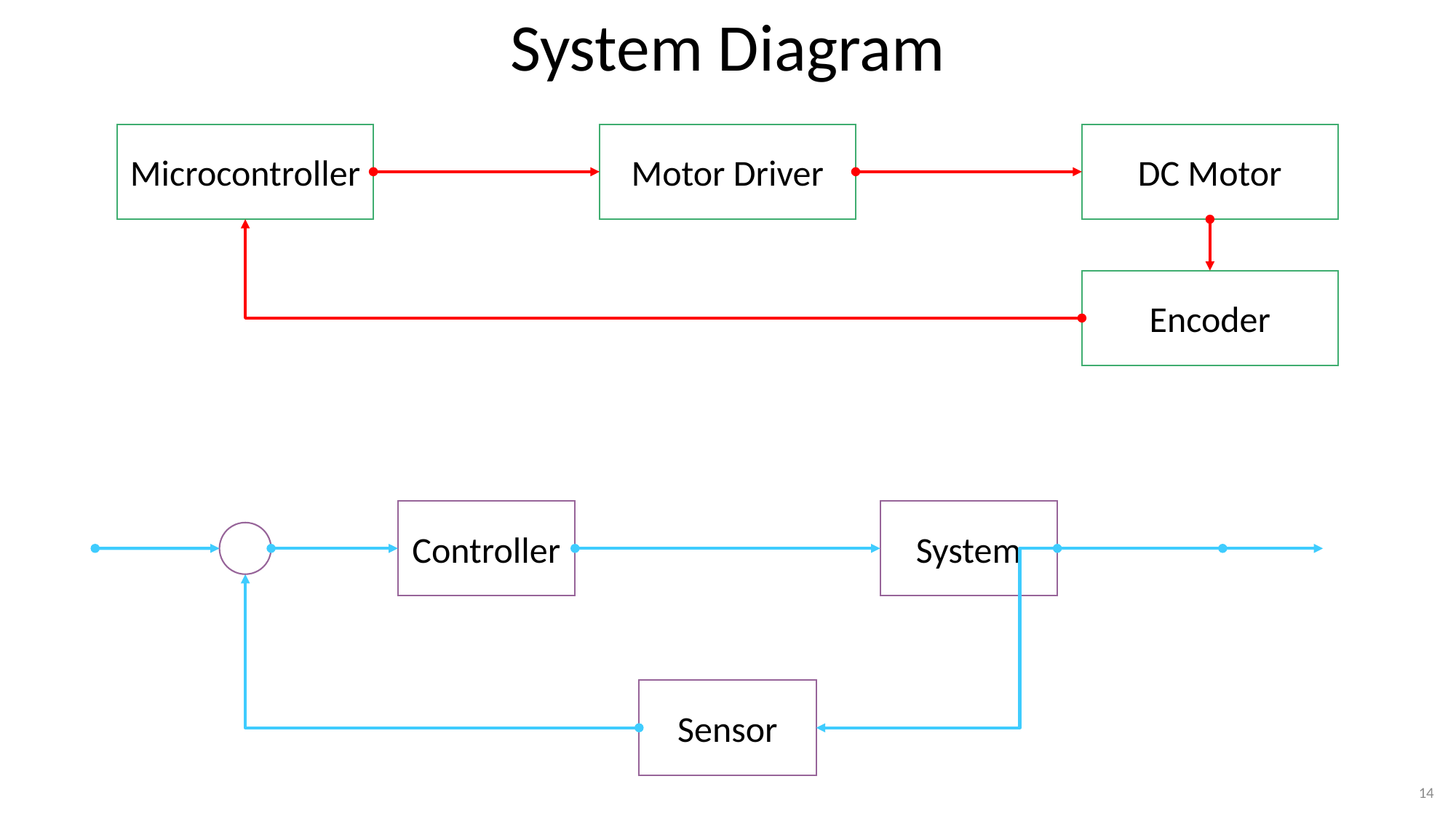

# System Diagram
Microcontroller
Motor Driver
DC Motor
Encoder
Controller
System

Sensor
14